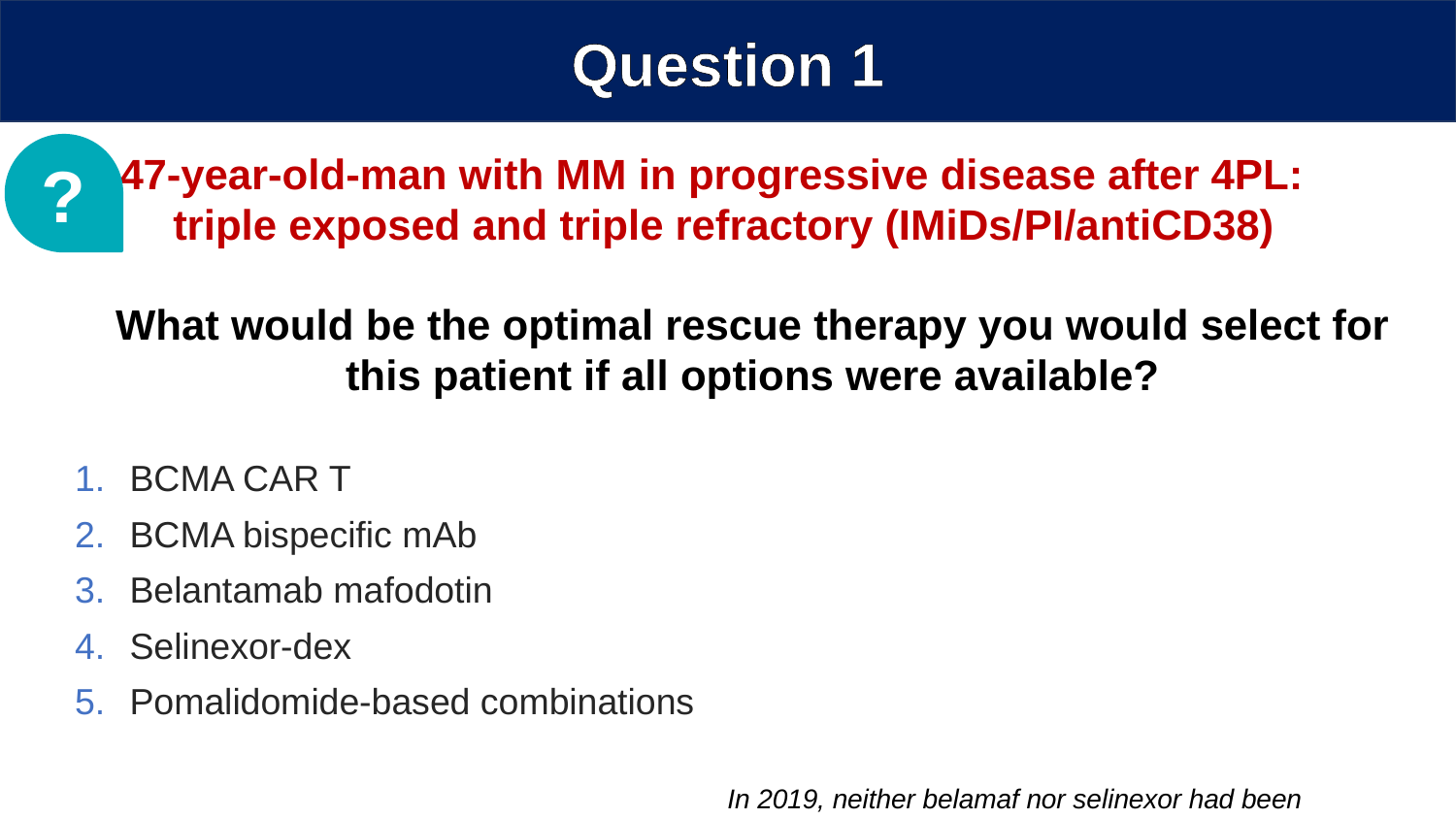

Question 1

?
47-year-old-man with MM in progressive disease after 4PL:
triple exposed and triple refractory (IMiDs/PI/antiCD38)
What would be the optimal rescue therapy you would select for this patient if all options were available?

BCMA CAR T
BCMA bispecific mAb
Belantamab mafodotin
Selinexor-dex
Pomalidomide-based combinations
In 2019, neither belamaf nor selinexor had been approved.